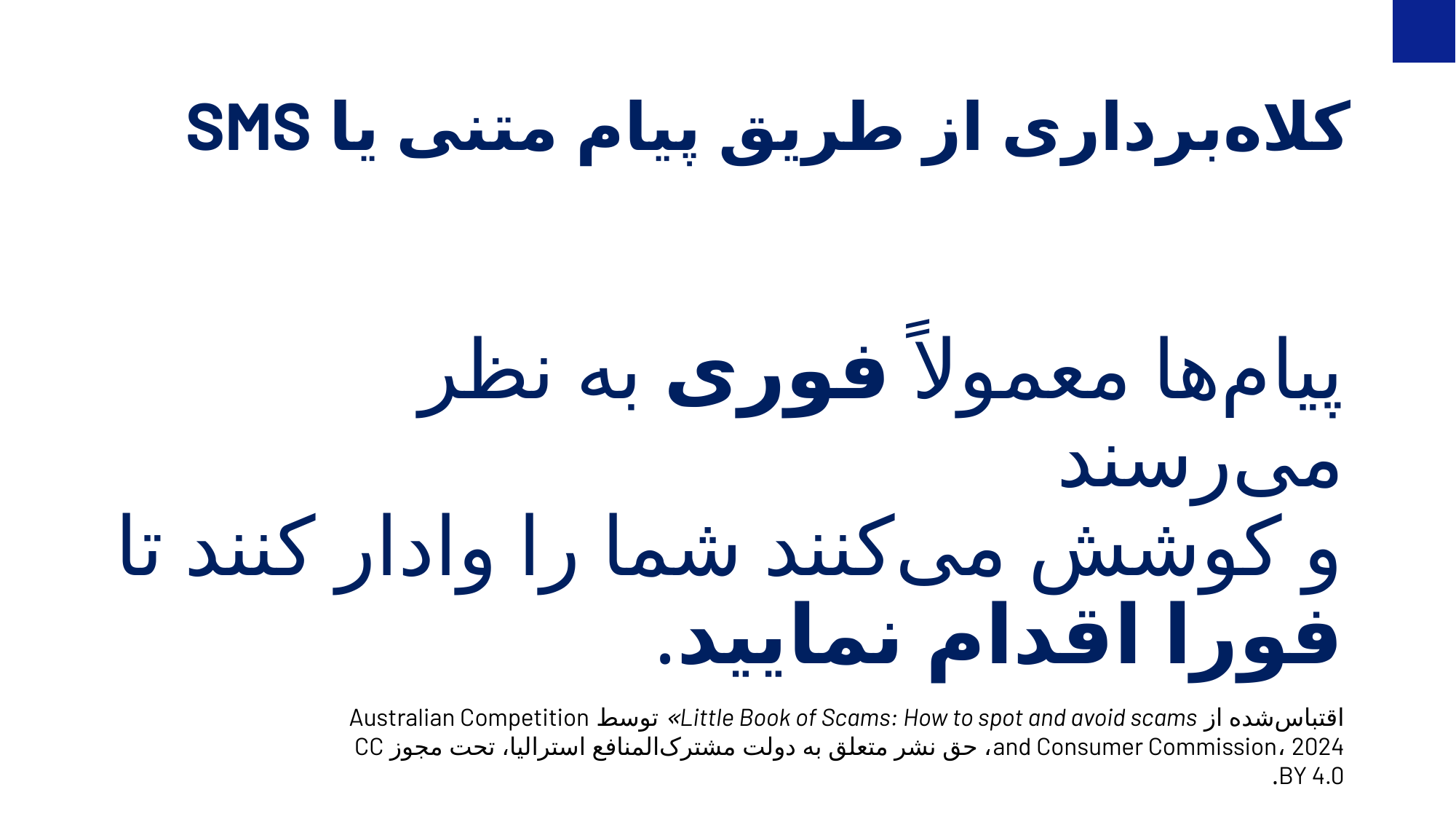

کلاه‌برداری از طریق پیام متنی یا SMS
پیام‌ها معمولاً فوری به نظر می‌رسند
و کوشش می‌کنند شما را وادار کنند تا فورا اقدام نمایید.
اقتباس‌شده از Little Book of Scams: How to spot and avoid scams» توسط Australian Competition and Consumer Commission، 2024، حق نشر متعلق به دولت مشترک‌المنافع استرالیا، تحت مجوز CC BY 4.0.